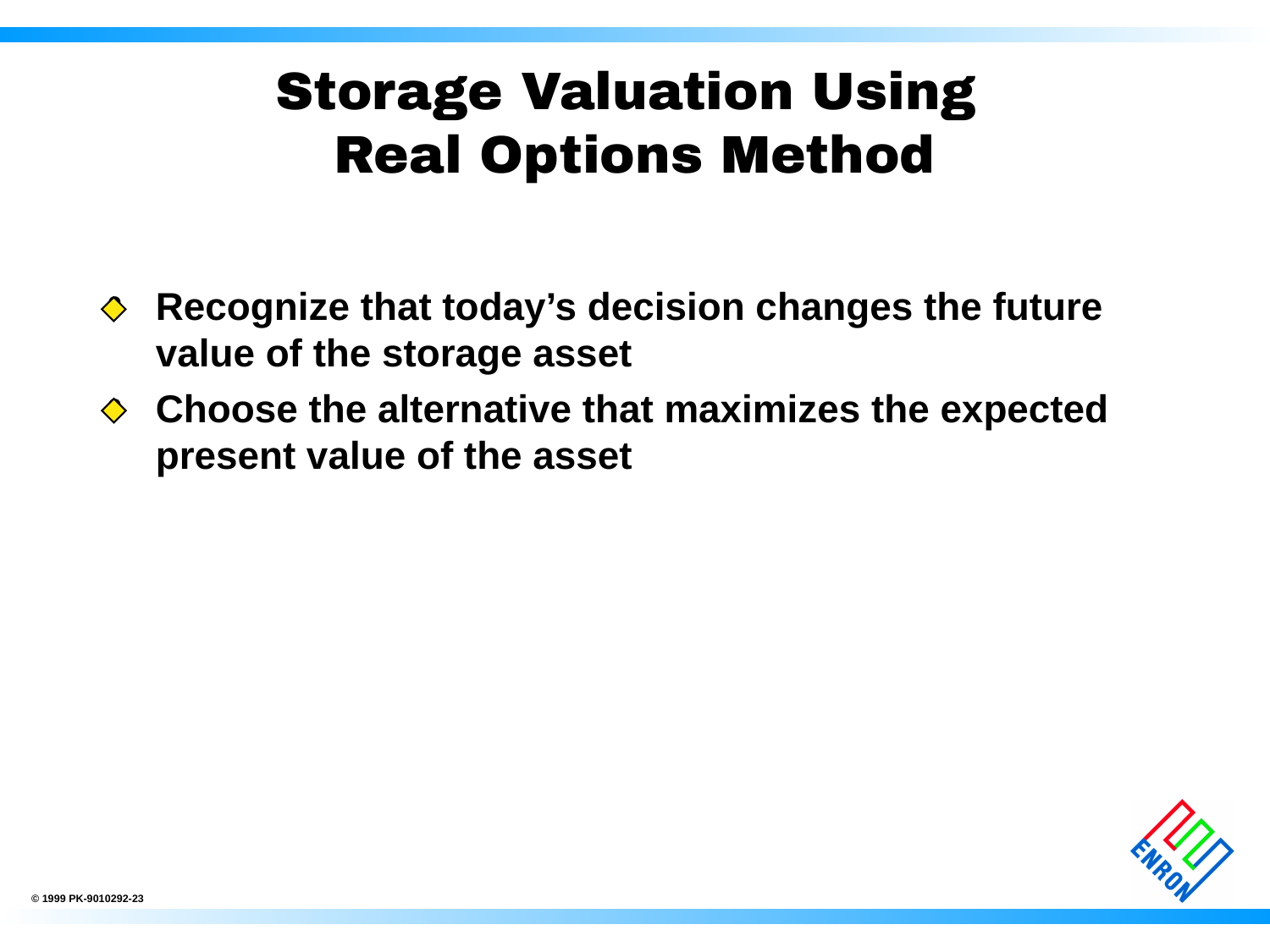

# Storage Valuation Using Real Options Method
Recognize that today’s decision changes the future value of the storage asset
Choose the alternative that maximizes the expected present value of the asset